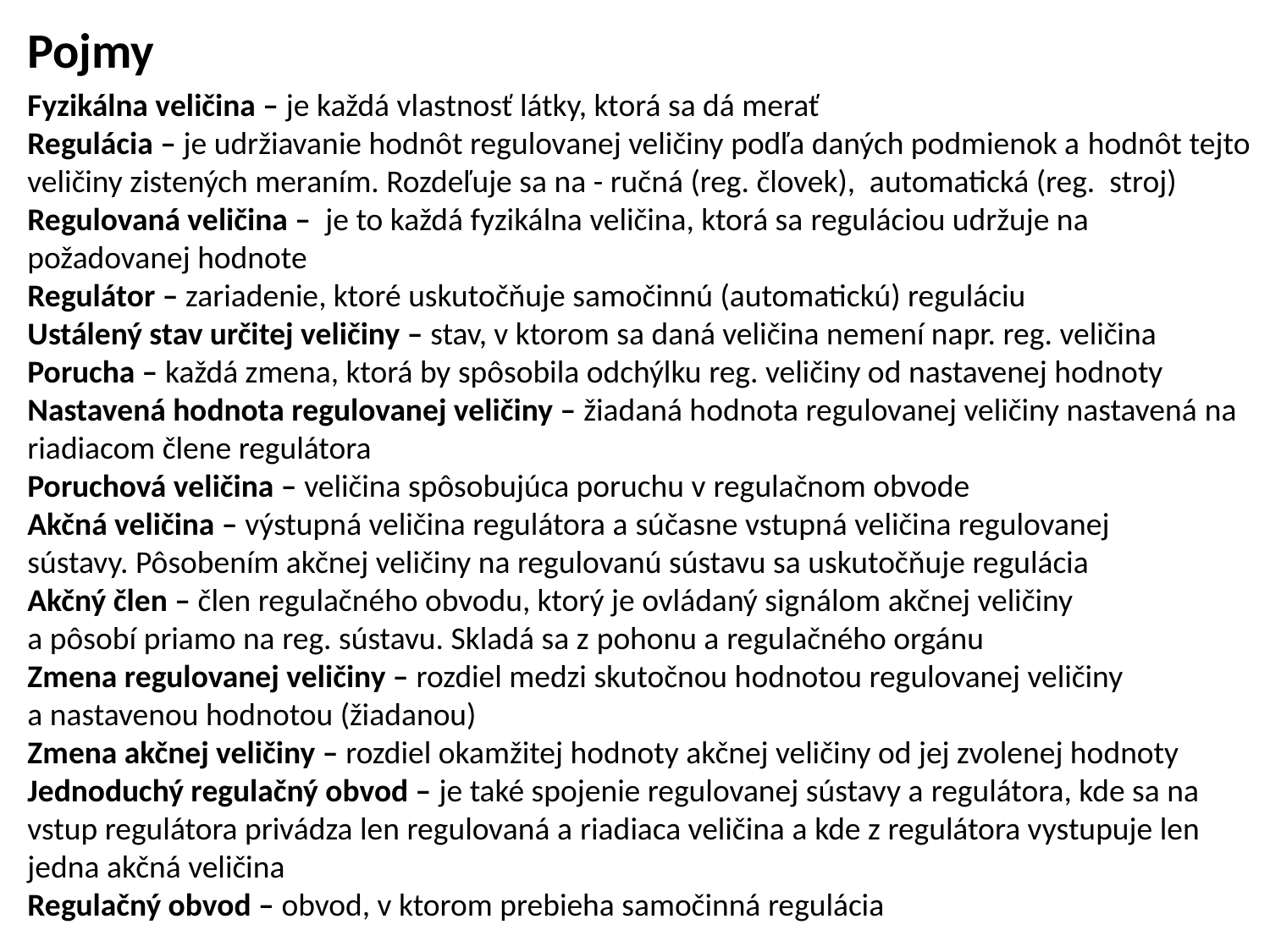

Pojmy
Fyzikálna veličina – je každá vlastnosť látky, ktorá sa dá merať
Regulácia – je udržiavanie hodnôt regulovanej veličiny podľa daných podmienok a hodnôt tejto veličiny zistených meraním. Rozdeľuje sa na - ručná (reg. človek),  automatická (reg.  stroj)
Regulovaná veličina –  je to každá fyzikálna veličina, ktorá sa reguláciou udržuje na požadovanej hodnote
Regulátor – zariadenie, ktoré uskutočňuje samočinnú (automatickú) reguláciu
Ustálený stav určitej veličiny – stav, v ktorom sa daná veličina nemení napr. reg. veličina
Porucha – každá zmena, ktorá by spôsobila odchýlku reg. veličiny od nastavenej hodnoty
Nastavená hodnota regulovanej veličiny – žiadaná hodnota regulovanej veličiny nastavená na riadiacom člene regulátora
Poruchová veličina – veličina spôsobujúca poruchu v regulačnom obvode
Akčná veličina – výstupná veličina regulátora a súčasne vstupná veličina regulovanej sústavy. Pôsobením akčnej veličiny na regulovanú sústavu sa uskutočňuje regulácia
Akčný člen – člen regulačného obvodu, ktorý je ovládaný signálom akčnej veličiny a pôsobí priamo na reg. sústavu. Skladá sa z pohonu a regulačného orgánu
Zmena regulovanej veličiny – rozdiel medzi skutočnou hodnotou regulovanej veličiny a nastavenou hodnotou (žiadanou)
Zmena akčnej veličiny – rozdiel okamžitej hodnoty akčnej veličiny od jej zvolenej hodnoty
Jednoduchý regulačný obvod – je také spojenie regulovanej sústavy a regulátora, kde sa na vstup regulátora privádza len regulovaná a riadiaca veličina a kde z regulátora vystupuje len jedna akčná veličina
Regulačný obvod – obvod, v ktorom prebieha samočinná regulácia